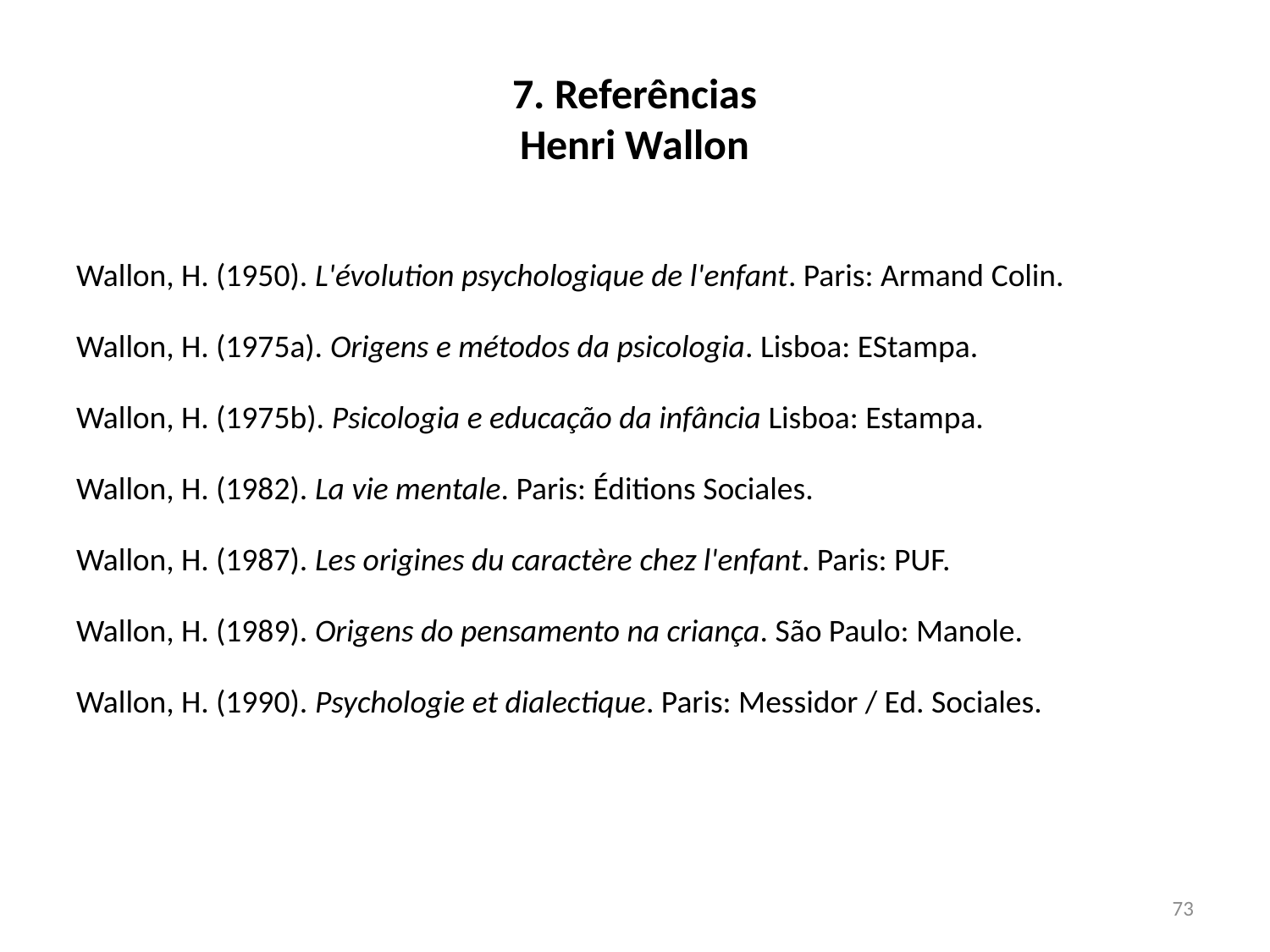

# 7. Referências Henri Wallon
Wallon, H. (1950). L'évolution psychologique de l'enfant. Paris: Armand Colin.
Wallon, H. (1975a). Origens e métodos da psicologia. Lisboa: EStampa.
Wallon, H. (1975b). Psicologia e educação da infância Lisboa: Estampa.
Wallon, H. (1982). La vie mentale. Paris: Éditions Sociales.
Wallon, H. (1987). Les origines du caractère chez l'enfant. Paris: PUF.
Wallon, H. (1989). Origens do pensamento na criança. São Paulo: Manole.
Wallon, H. (1990). Psychologie et dialectique. Paris: Messidor / Ed. Sociales.

73